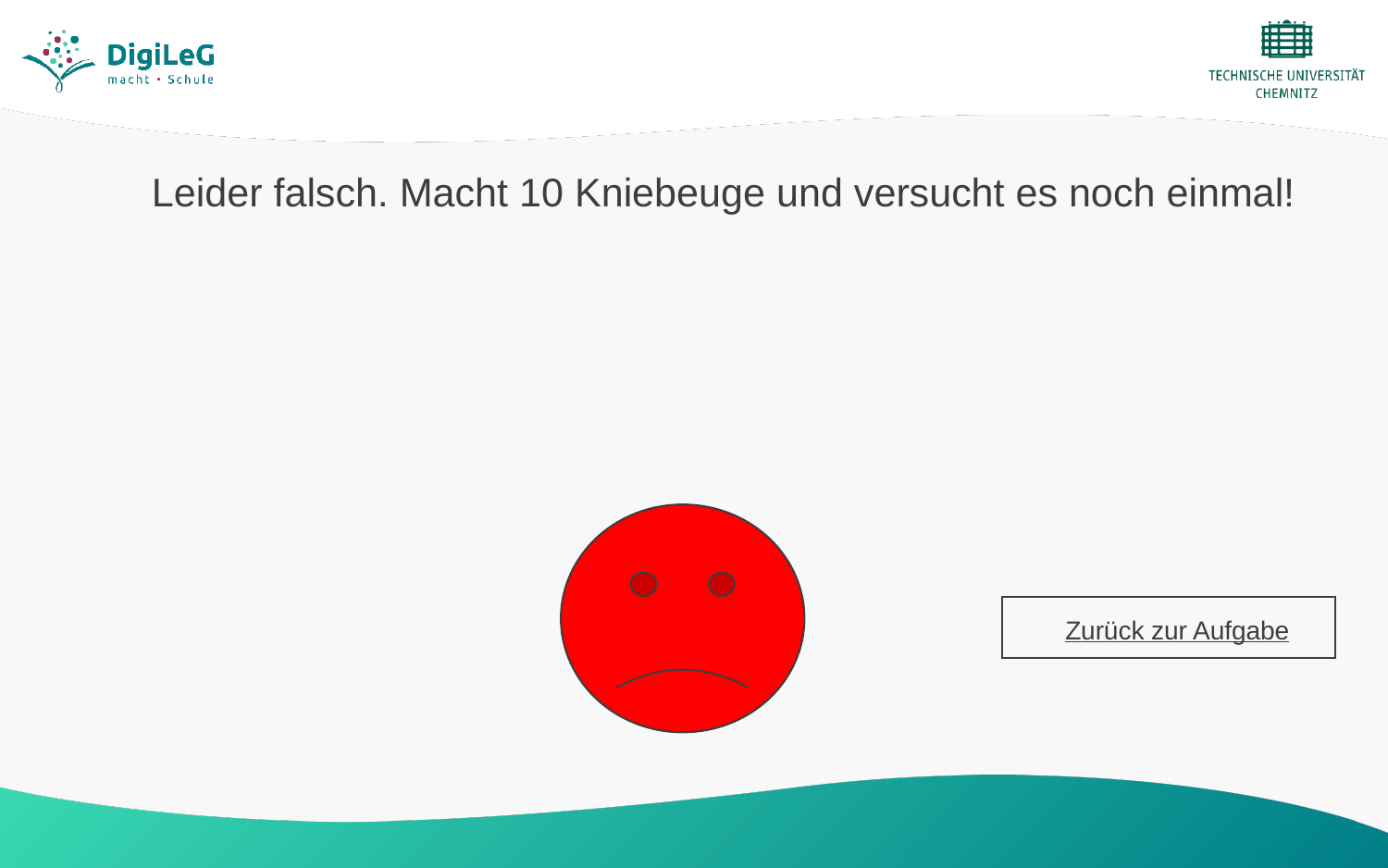

# Leider falsch. Macht 10 Kniebeuge und versucht es noch einmal!

Zurück zur Aufgabe